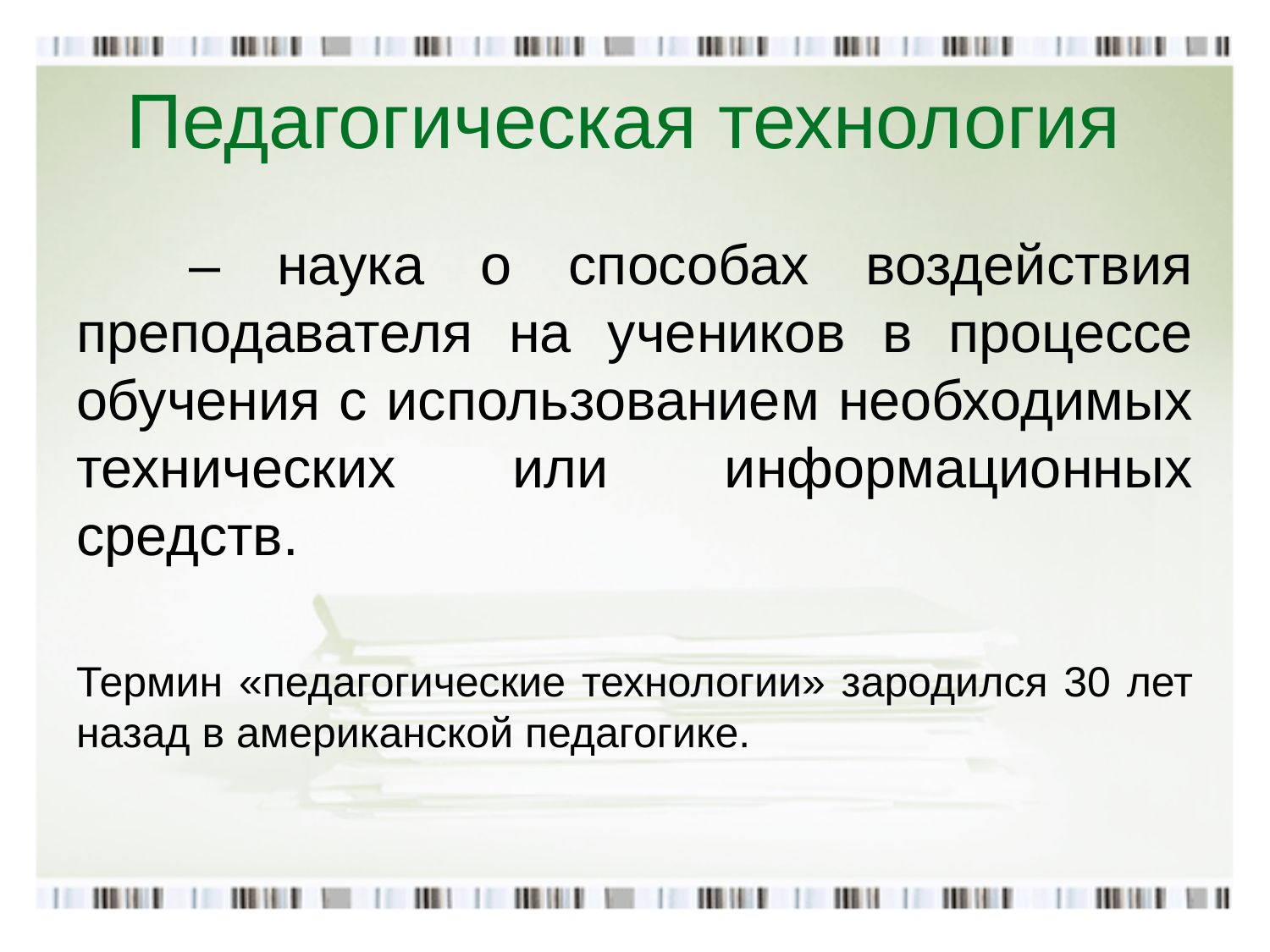

# Педагогическая технология
  – наука о способах воздействия преподавателя на учеников в процессе обучения с использованием необходимых технических или информационных средств.

Термин «педагогические технологии» зародился 30 лет назад в американской педагогике.